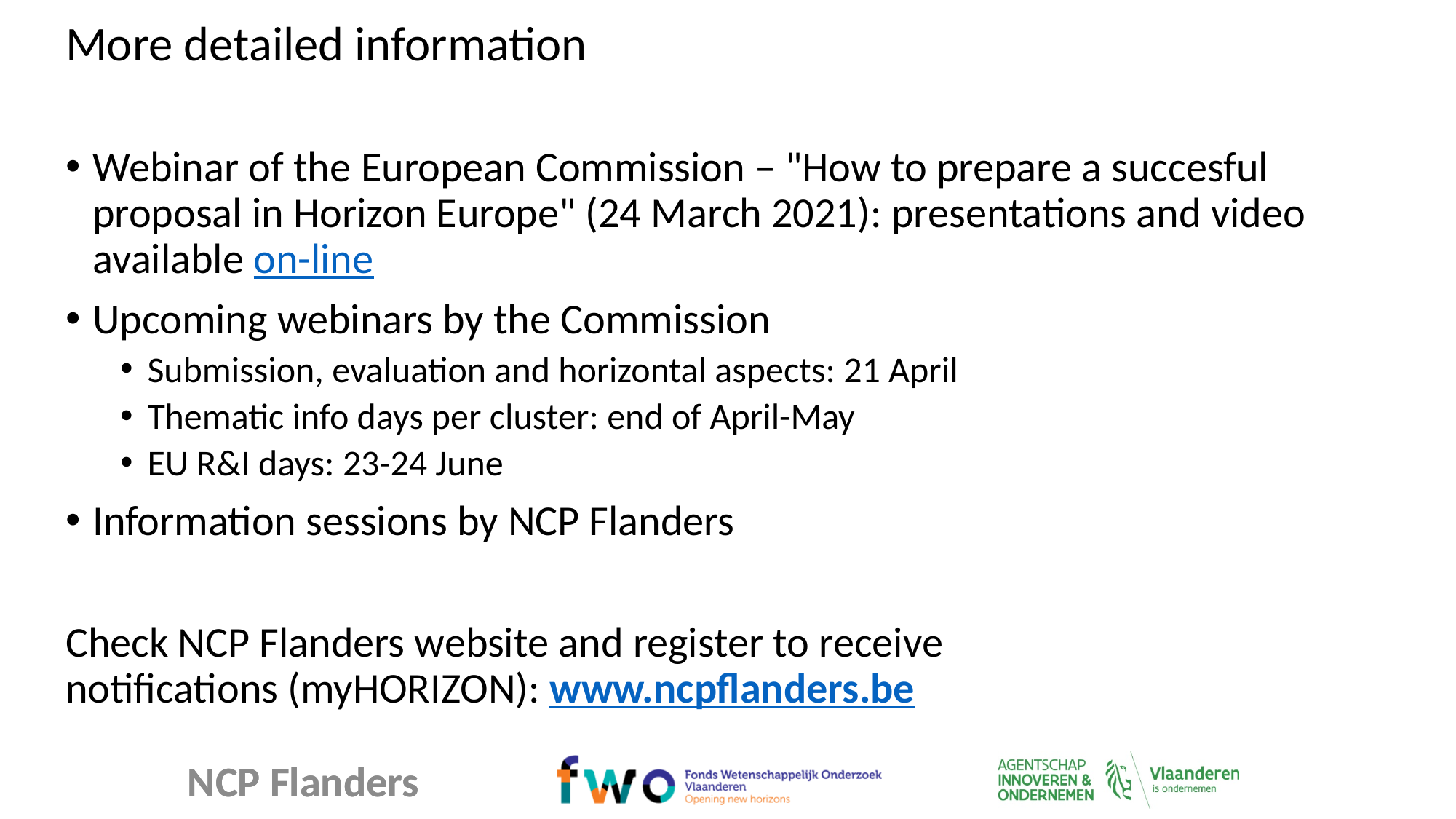

# More detailed information
Webinar of the European Commission – "How to prepare a succesful proposal in Horizon Europe" (24 March 2021): presentations and video available on-line
Upcoming webinars by the Commission
Submission, evaluation and horizontal aspects: 21 April
Thematic info days per cluster: end of April-May
EU R&I days: 23-24 June
Information sessions by NCP Flanders

Check NCP Flanders website and register to receive notifications (myHORIZON): www.ncpflanders.be